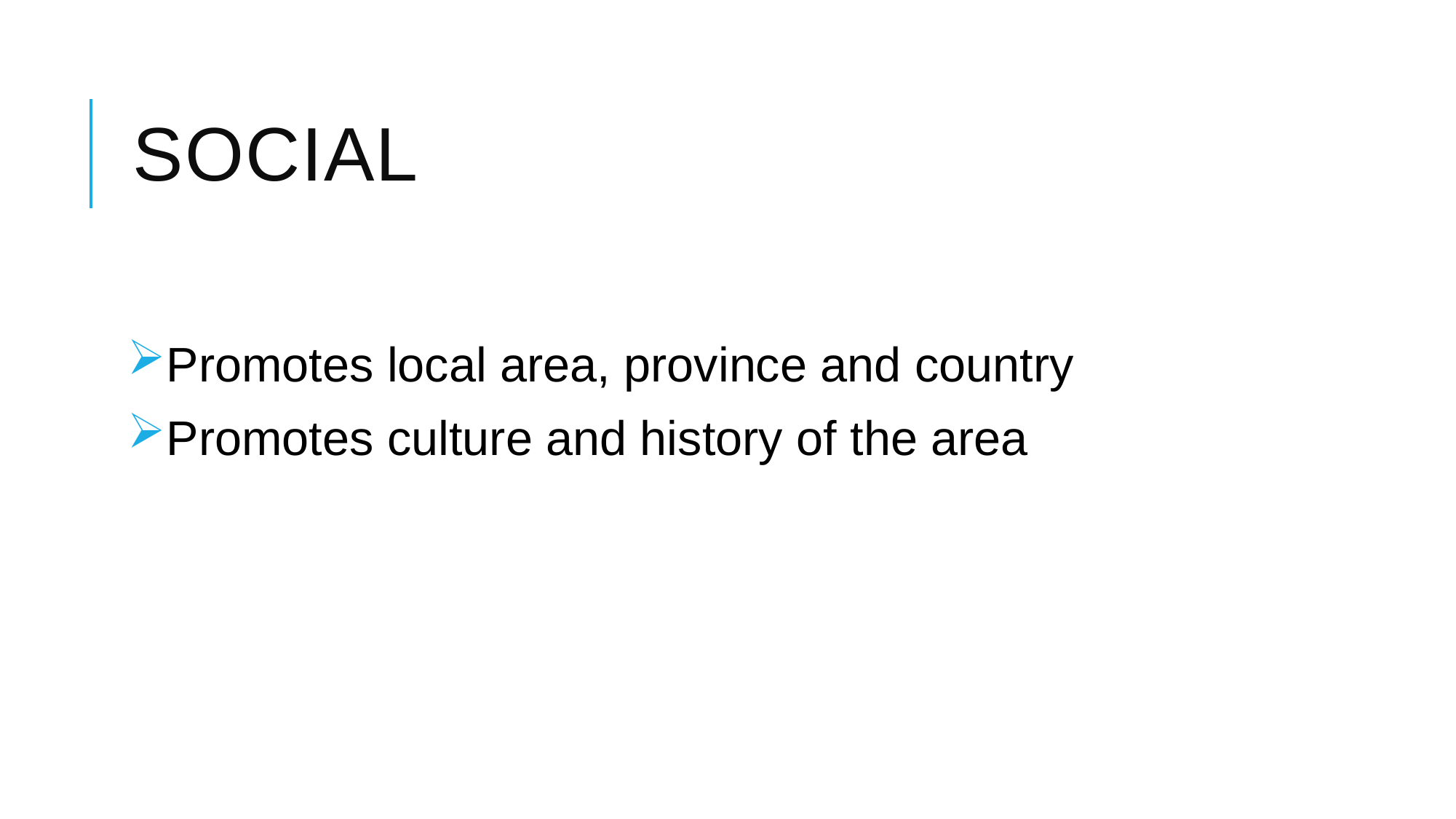

# Social

Promotes local area, province and country
Promotes culture and history of the area